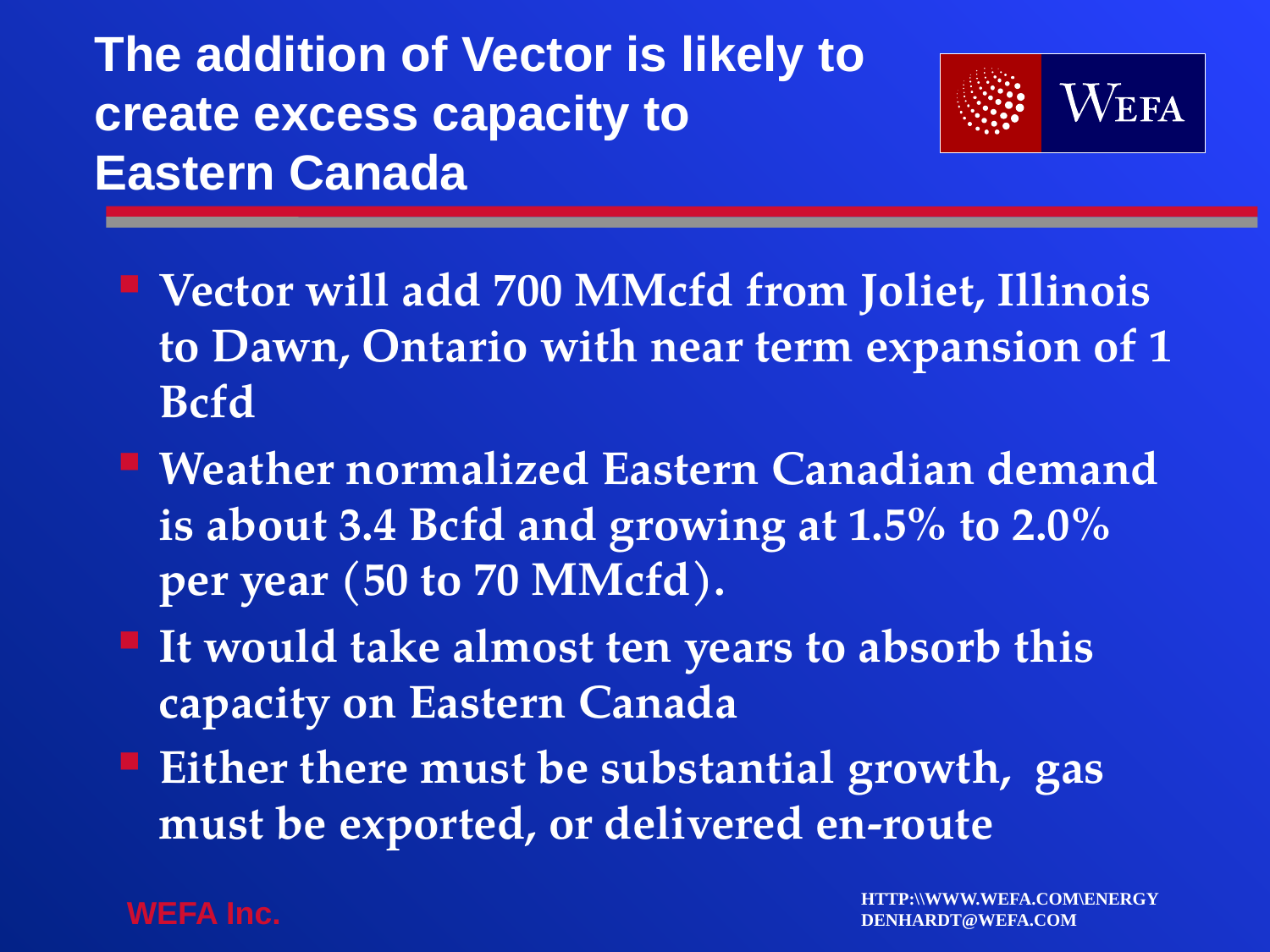

# The addition of Vector is likely to create excess capacity to Eastern Canada
Vector will add 700 MMcfd from Joliet, Illinois to Dawn, Ontario with near term expansion of 1 Bcfd
Weather normalized Eastern Canadian demand is about 3.4 Bcfd and growing at 1.5% to 2.0% per year (50 to 70 MMcfd).
It would take almost ten years to absorb this capacity on Eastern Canada
Either there must be substantial growth,  gas must be exported, or delivered en-route